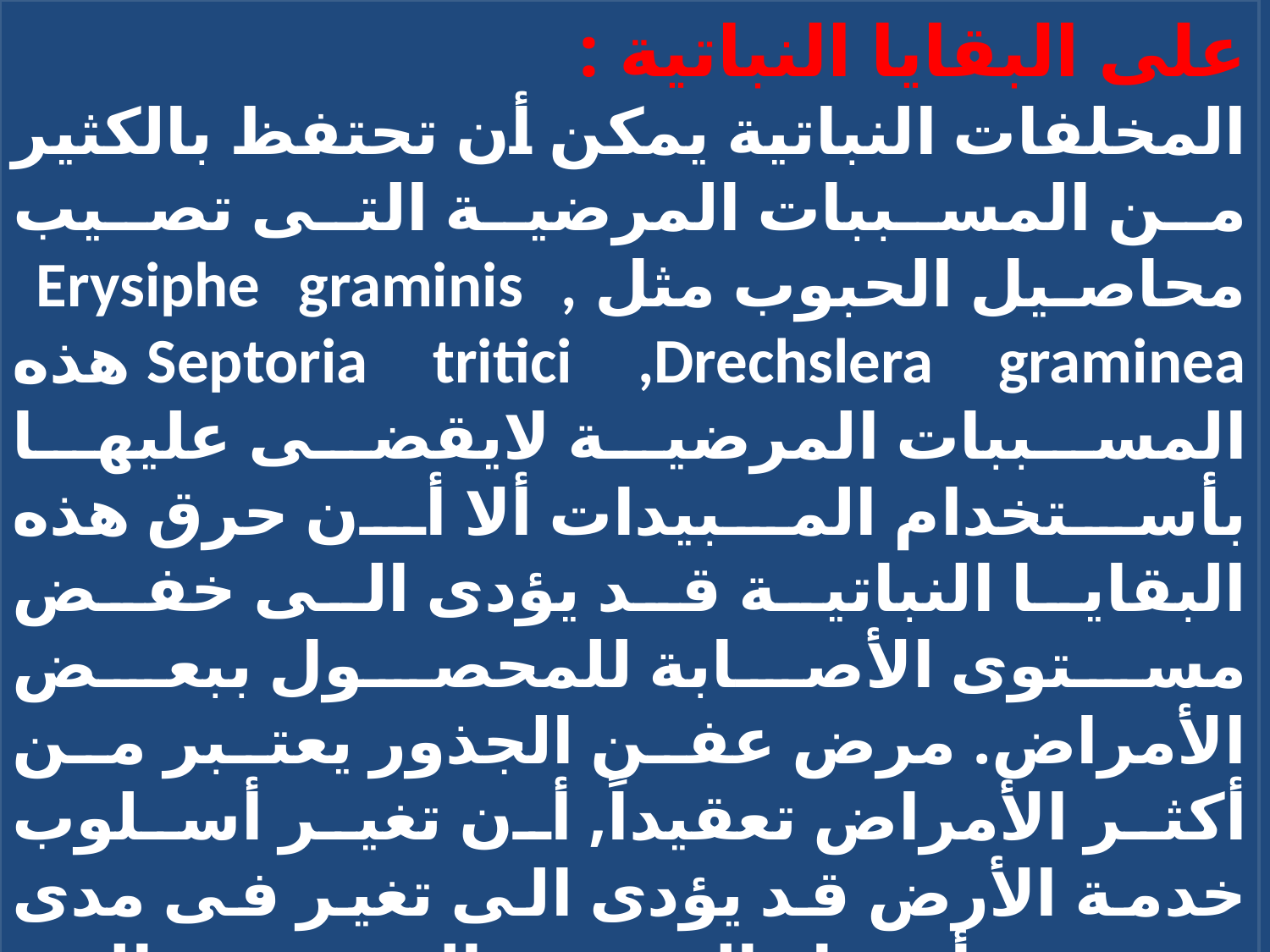

على البقايا النباتية :
المخلفات النباتية يمكن أن تحتفظ بالكثير من المسببات المرضية التى تصيب محاصيل الحبوب مثل Erysiphe graminis , Septoria tritici ,Drechslera graminea هذه المسببات المرضية لايقضى عليها بأستخدام المبيدات ألا أن حرق هذه البقايا النباتية قد يؤدى الى خفض مستوى الأصابة للمحصول ببعض الأمراض. مرض عفن الجذور يعتبر من أكثر الأمراض تعقيداً, أن تغير أسلوب خدمة الأرض قد يؤدى الى تغير فى مدى توزيع و أنتشار المجموع الجذرى , و الذى قد يؤثر على درجة أصابة الجذر بهذا المرض ليس فقط بالطبقة السطحية و أنما بالطبقات العميقة.